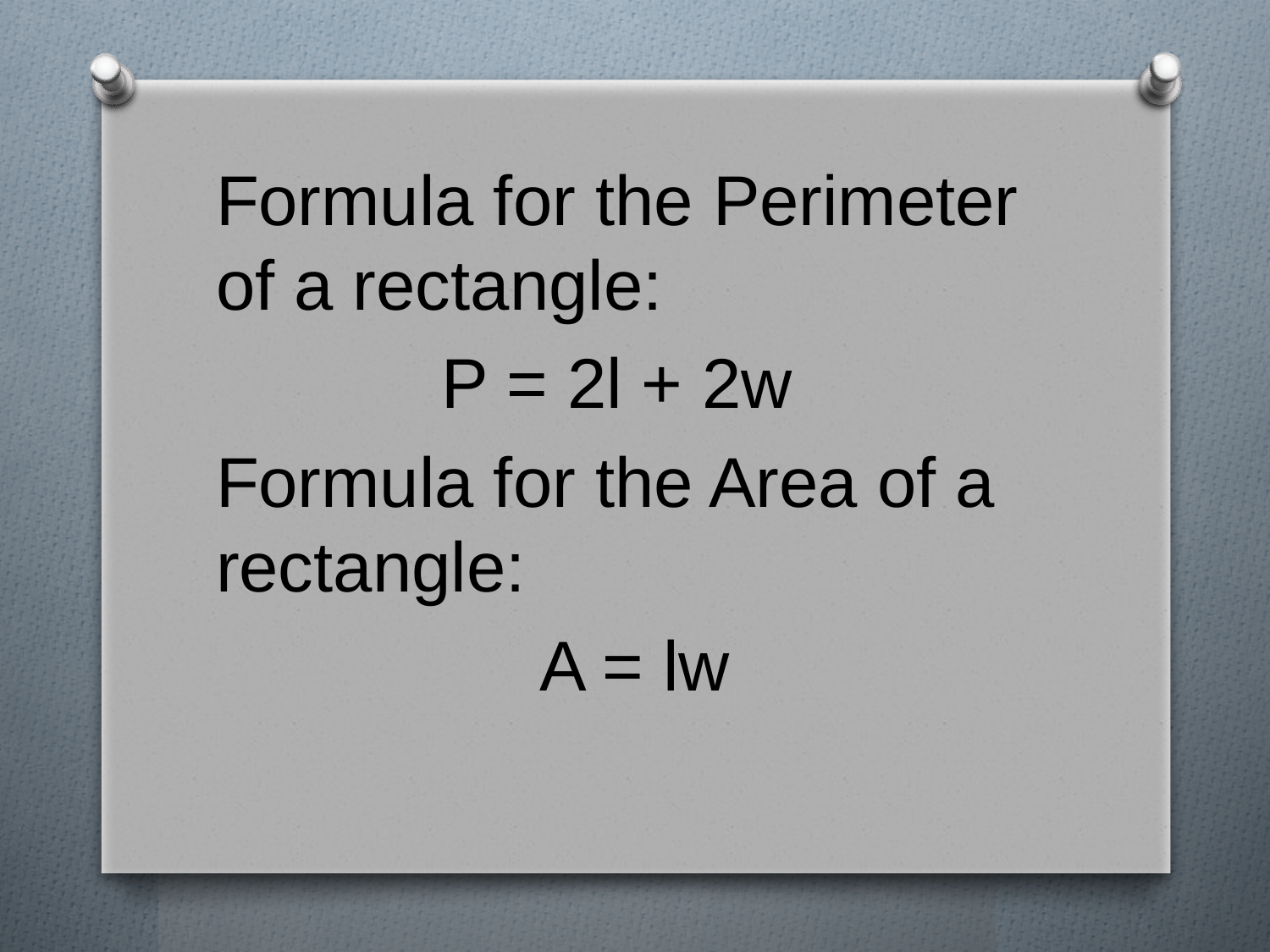

Formula for the Perimeter of a rectangle:
	     P = 2l + 2w
Formula for the Area of a rectangle:
	          A = lw